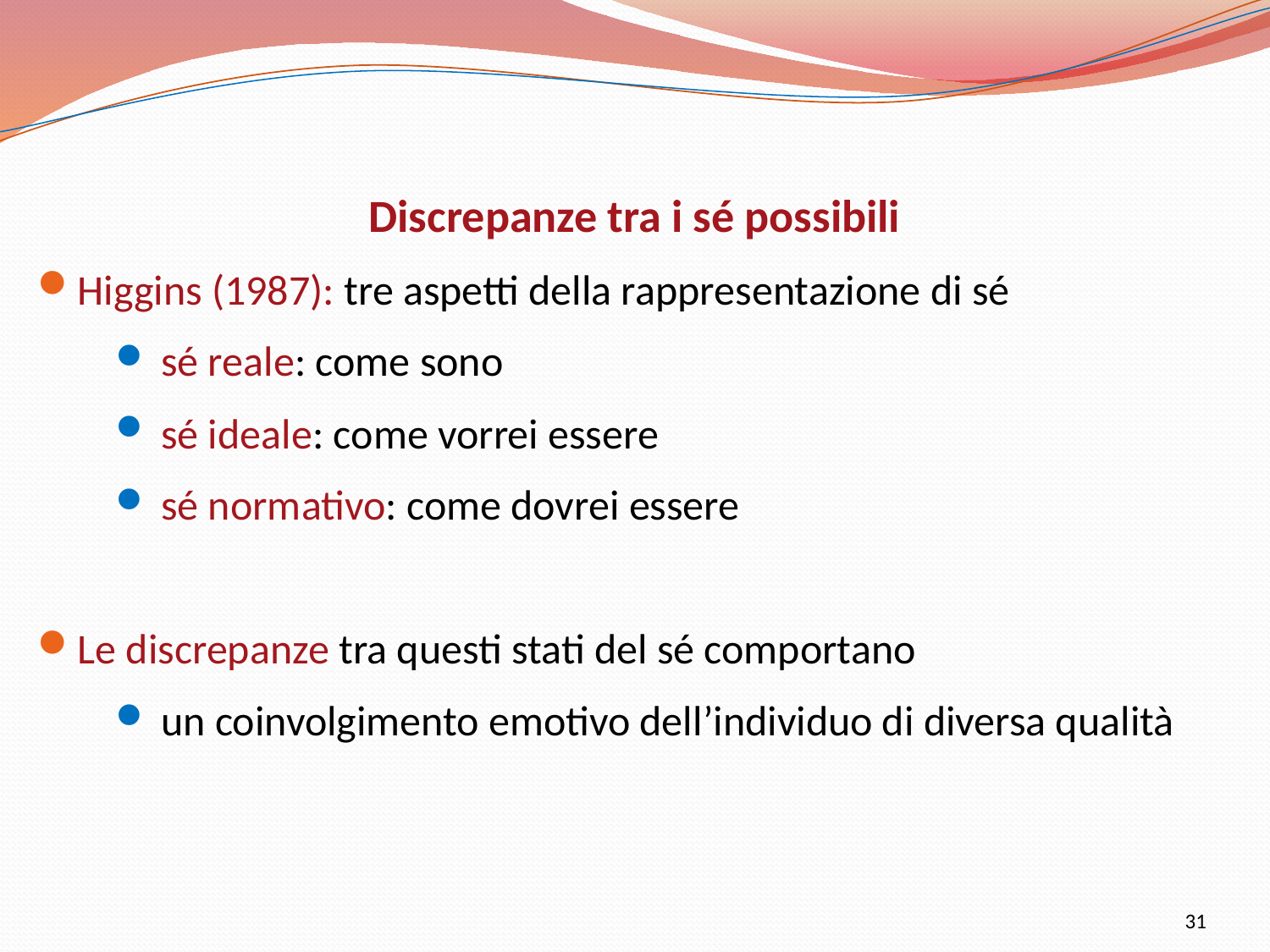

Discrepanze tra i sé possibili
Higgins (1987): tre aspetti della rappresentazione di sé
 sé reale: come sono
 sé ideale: come vorrei essere
 sé normativo: come dovrei essere

Le discrepanze tra questi stati del sé comportano
 un coinvolgimento emotivo dell’individuo di diversa qualità
31